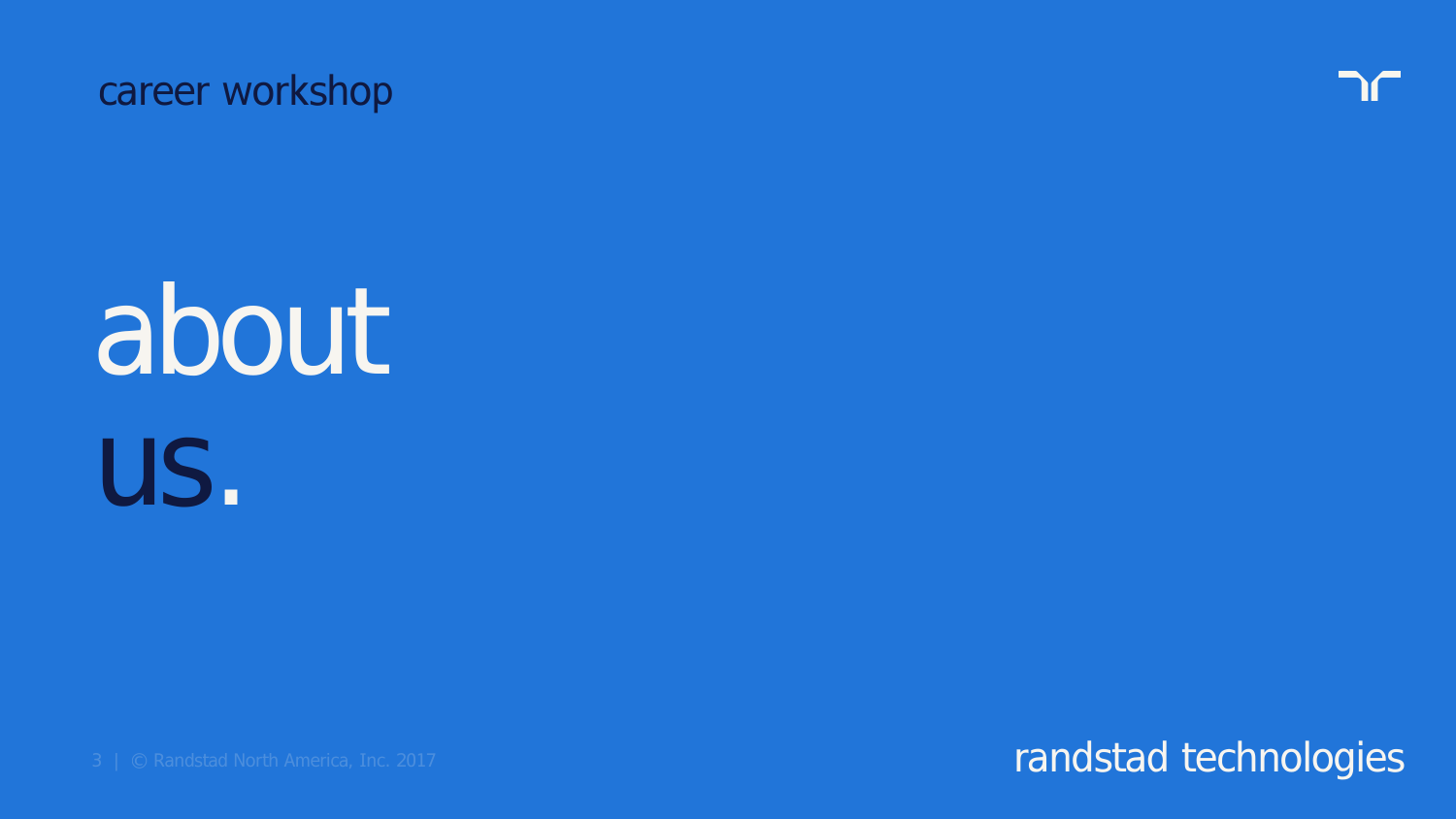

career workshop
# about us.
3  |  © Randstad North America, Inc. 2017